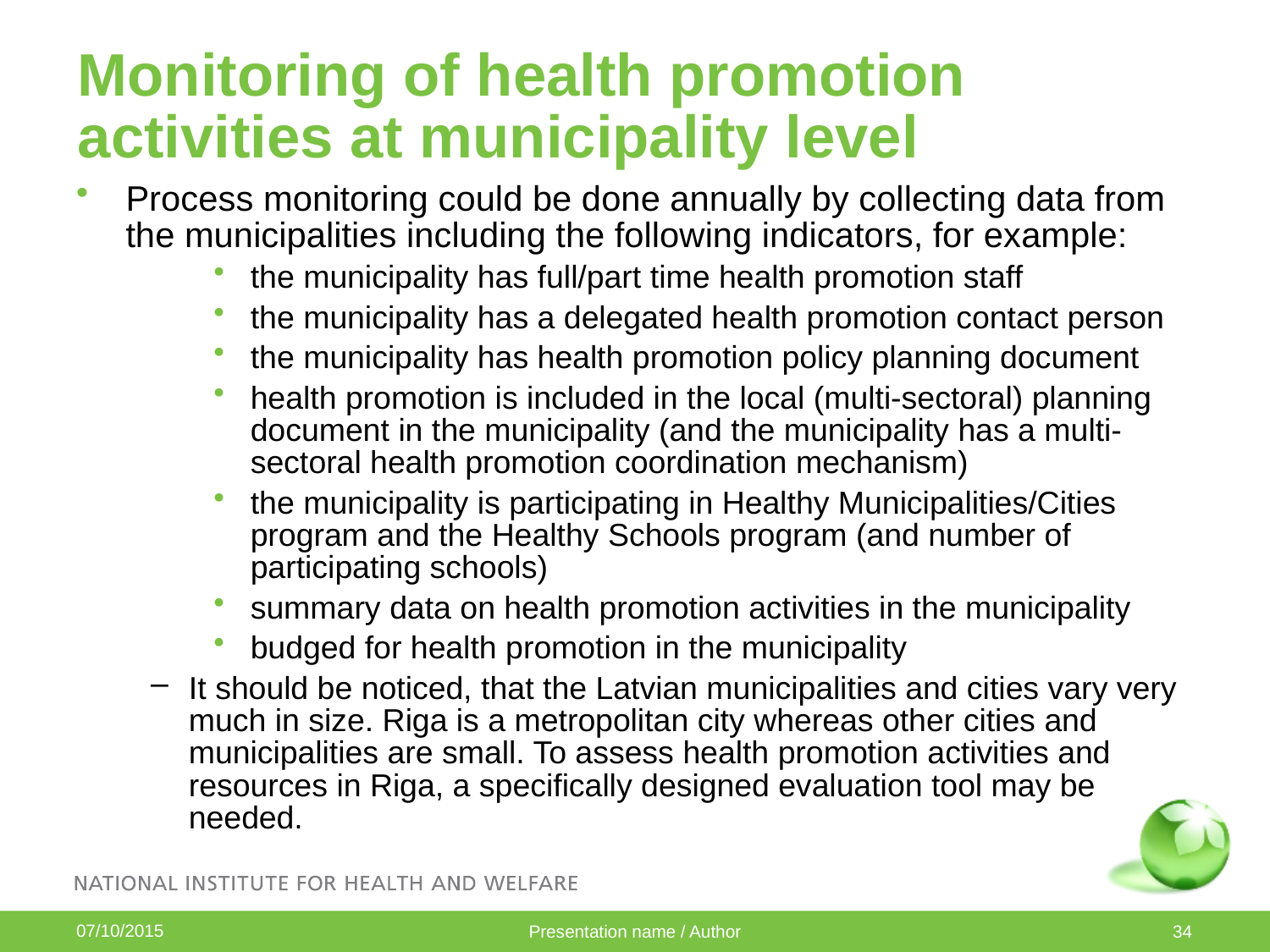

# Monitoring of health promotion activities at municipality level
Process monitoring could be done annually by collecting data from the municipalities including the following indicators, for example:
the municipality has full/part time health promotion staff
the municipality has a delegated health promotion contact person
the municipality has health promotion policy planning document
health promotion is included in the local (multi-sectoral) planning document in the municipality (and the municipality has a multi-sectoral health promotion coordination mechanism)
the municipality is participating in Healthy Municipalities/Cities program and the Healthy Schools program (and number of participating schools)
summary data on health promotion activities in the municipality
budged for health promotion in the municipality
It should be noticed, that the Latvian municipalities and cities vary very much in size. Riga is a metropolitan city whereas other cities and municipalities are small. To assess health promotion activities and resources in Riga, a specifically designed evaluation tool may be needed.
07/10/2015
Presentation name / Author
34